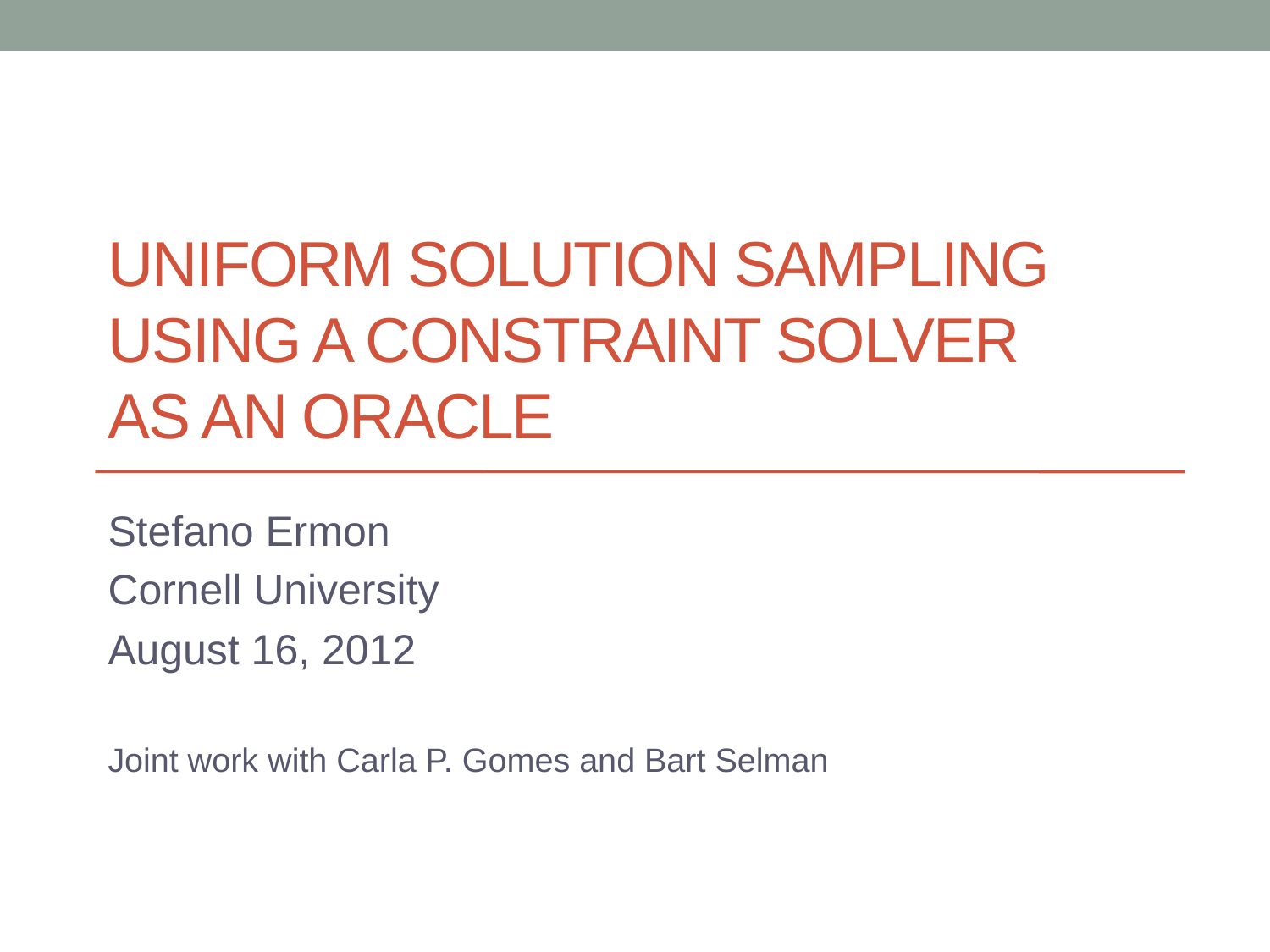

# Uniform Solution Sampling Using a Constraint Solver As an Oracle
Stefano Ermon
Cornell University
August 16, 2012

Joint work with Carla P. Gomes and Bart Selman